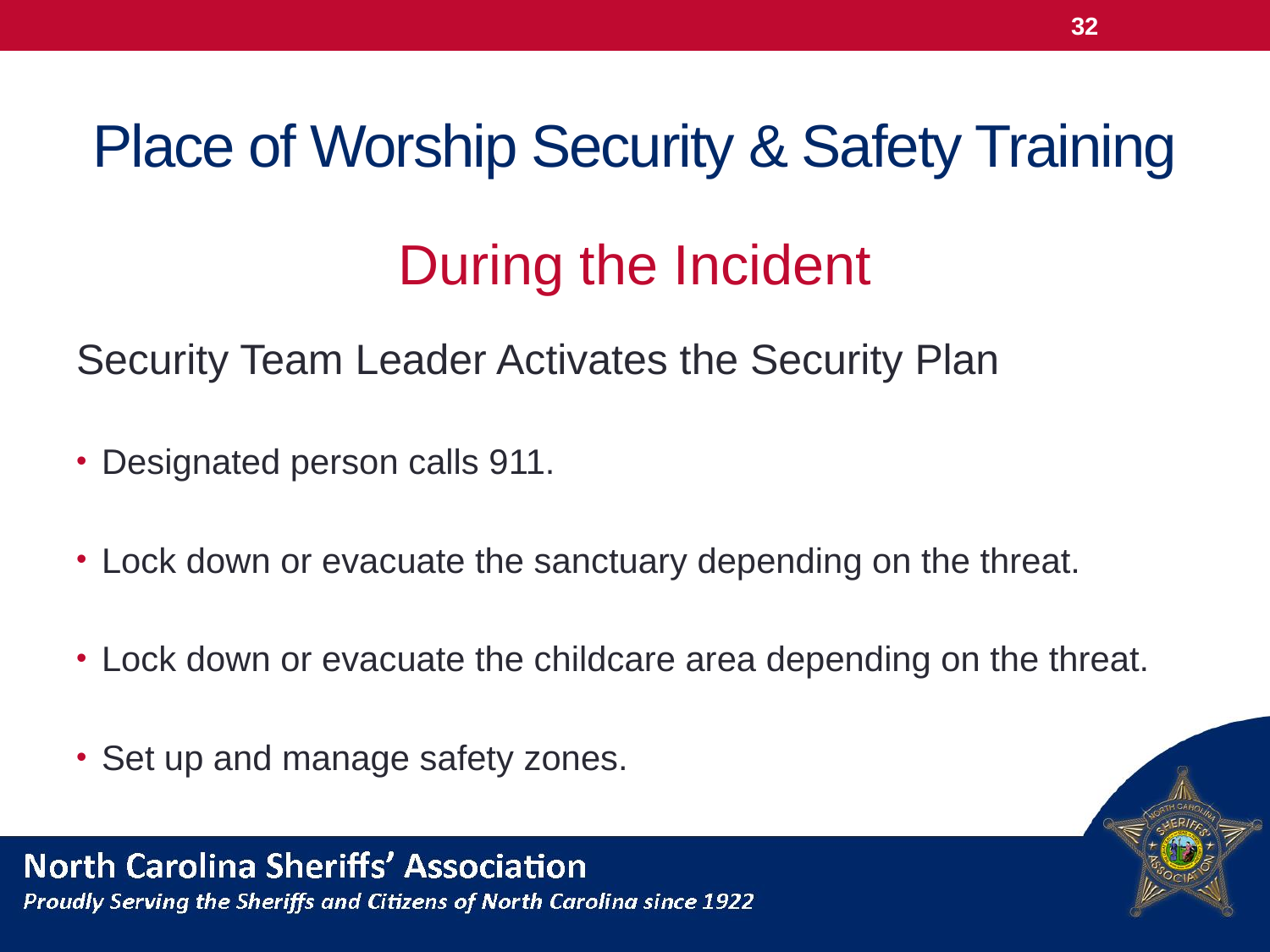

32
# Place of Worship Security & Safety Training
During the Incident

Security Team Leader Activates the Security Plan

Designated person calls 911.

Lock down or evacuate the sanctuary depending on the threat.

Lock down or evacuate the childcare area depending on the threat.

Set up and manage safety zones.